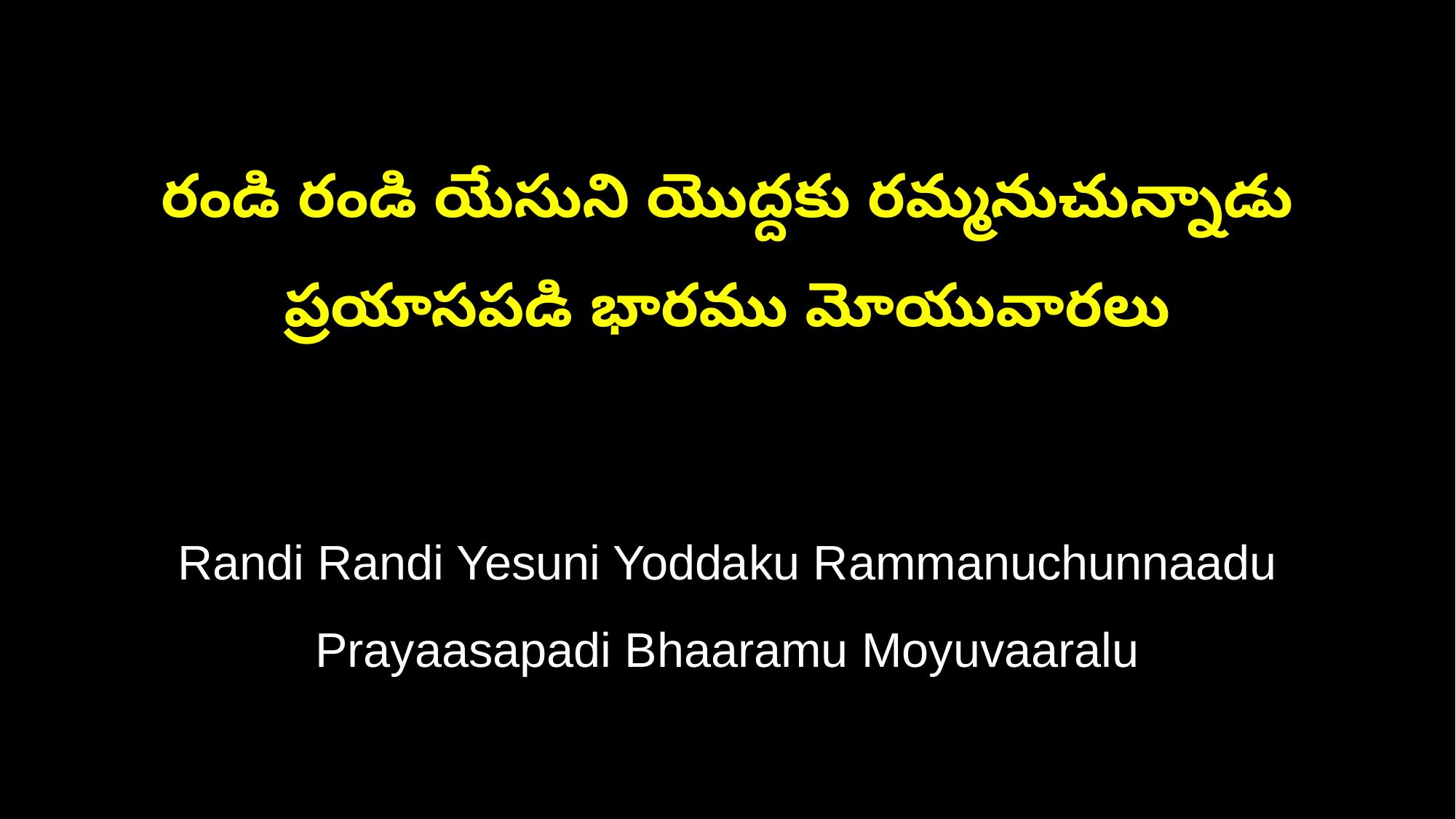

రండి రండి యేసుని యొద్దకు రమ్మనుచున్నాడు
ప్రయాసపడి భారము మోయువారలు
Randi Randi Yesuni Yoddaku Rammanuchunnaadu
Prayaasapadi Bhaaramu Moyuvaaralu